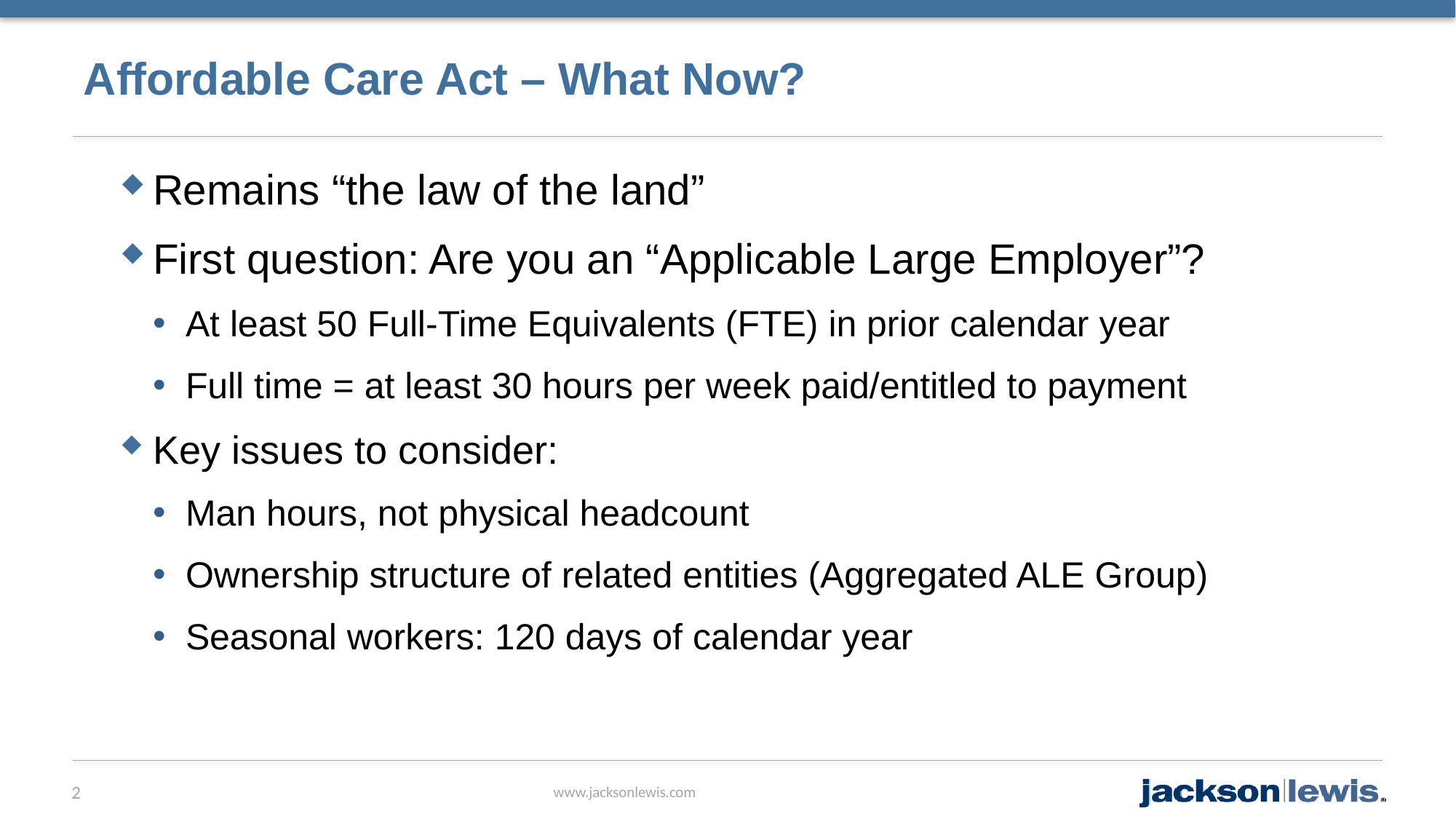

# Affordable Care Act – What Now?
Remains “the law of the land”
First question: Are you an “Applicable Large Employer”?
At least 50 Full-Time Equivalents (FTE) in prior calendar year
Full time = at least 30 hours per week paid/entitled to payment
Key issues to consider:
Man hours, not physical headcount
Ownership structure of related entities (Aggregated ALE Group)
Seasonal workers: 120 days of calendar year

2
www.jacksonlewis.com